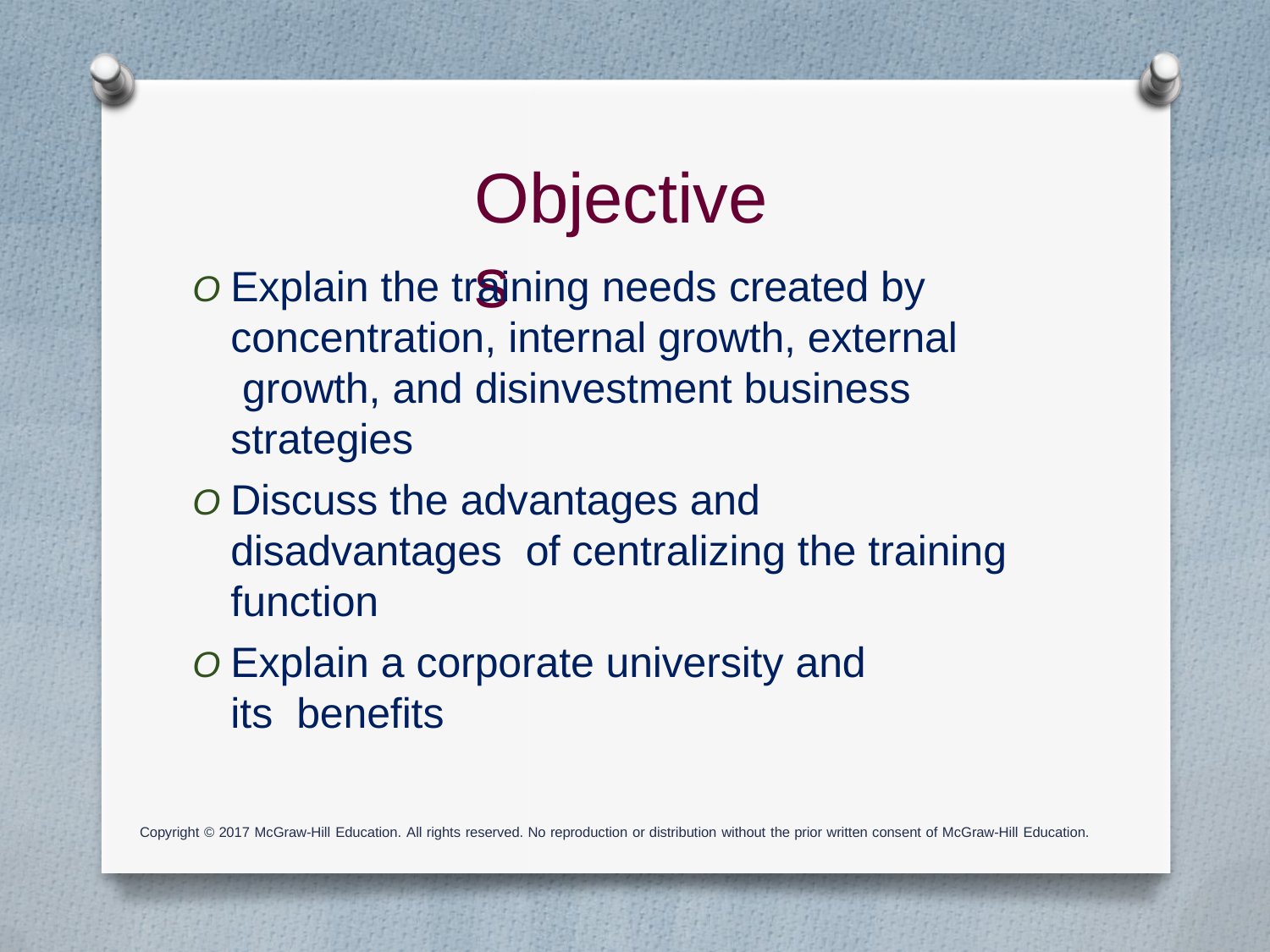

# Objectives
O Explain the training needs created by  concentration, internal growth, external  growth, and disinvestment business  strategies
O Discuss the advantages and disadvantages  of centralizing the training function
O Explain a corporate university and its  benefits
Copyright © 2017 McGraw-Hill Education. All rights reserved. No reproduction or distribution without the prior written consent of McGraw-Hill Education.